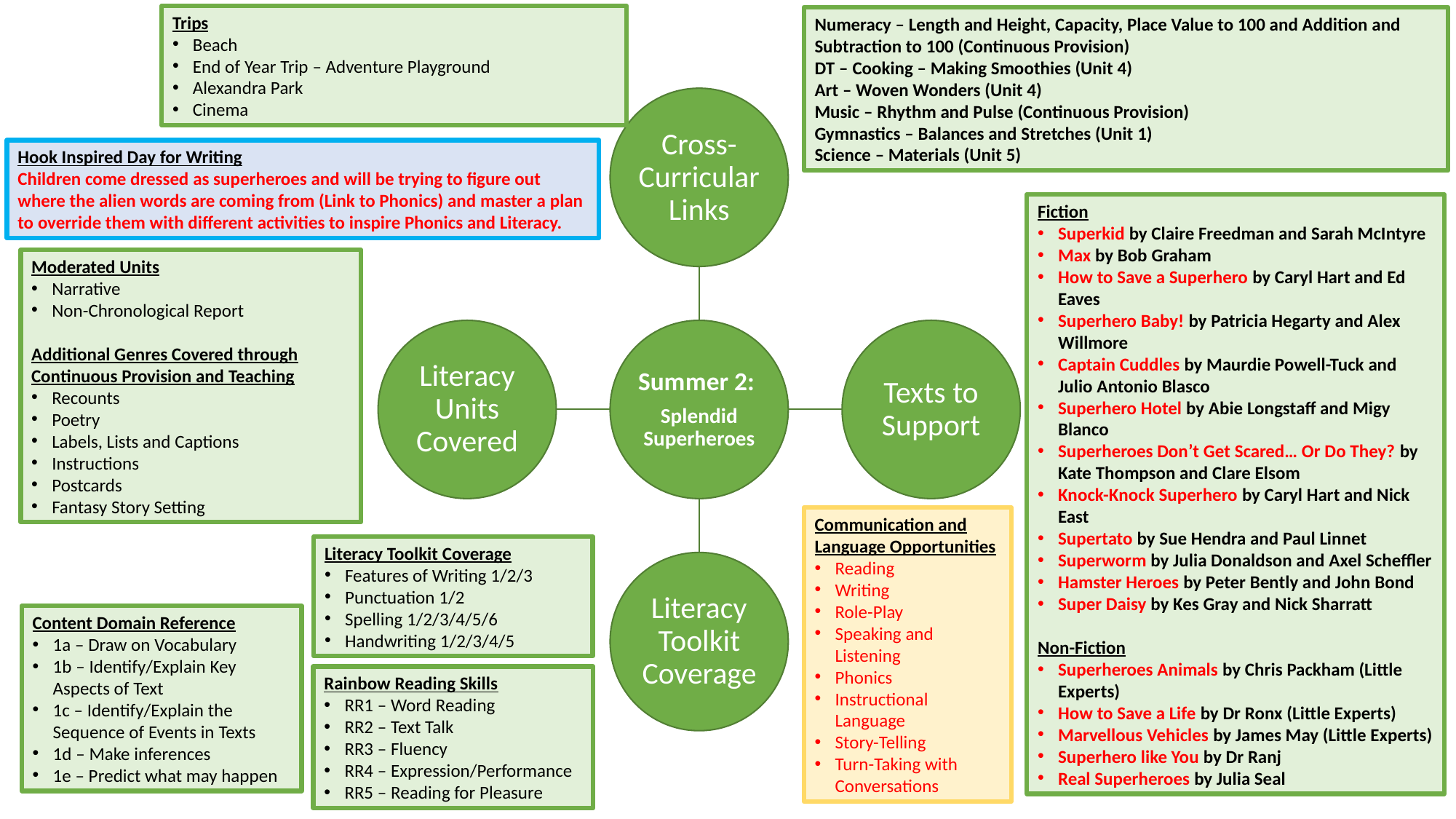

Trips
Beach
End of Year Trip – Adventure Playground
Alexandra Park
Cinema
Numeracy – Length and Height, Capacity, Place Value to 100 and Addition and Subtraction to 100 (Continuous Provision)
DT – Cooking – Making Smoothies (Unit 4)
Art – Woven Wonders (Unit 4)
Music – Rhythm and Pulse (Continuous Provision)
Gymnastics – Balances and Stretches (Unit 1)
Science – Materials (Unit 5)
Cross-Curricular Links

Literacy Units Covered
Summer 2:
Splendid Superheroes
Texts to Support

Literacy Toolkit Coverage
Hook Inspired Day for Writing
Children come dressed as superheroes and will be trying to figure out where the alien words are coming from (Link to Phonics) and master a plan to override them with different activities to inspire Phonics and Literacy.
Fiction
Superkid by Claire Freedman and Sarah McIntyre
Max by Bob Graham
How to Save a Superhero by Caryl Hart and Ed Eaves
Superhero Baby! by Patricia Hegarty and Alex Willmore
Captain Cuddles by Maurdie Powell-Tuck and Julio Antonio Blasco
Superhero Hotel by Abie Longstaff and Migy Blanco
Superheroes Don’t Get Scared… Or Do They? by Kate Thompson and Clare Elsom
Knock-Knock Superhero by Caryl Hart and Nick East
Supertato by Sue Hendra and Paul Linnet
Superworm by Julia Donaldson and Axel Scheffler
Hamster Heroes by Peter Bently and John Bond
Super Daisy by Kes Gray and Nick Sharratt

Non-Fiction
Superheroes Animals by Chris Packham (Little Experts)
How to Save a Life by Dr Ronx (Little Experts)
Marvellous Vehicles by James May (Little Experts)
Superhero like You by Dr Ranj
Real Superheroes by Julia Seal
Moderated Units
Narrative
Non-Chronological Report

Additional Genres Covered through Continuous Provision and Teaching
Recounts
Poetry
Labels, Lists and Captions
Instructions
Postcards
Fantasy Story Setting
Communication and Language Opportunities
Reading
Writing
Role-Play
Speaking and Listening
Phonics
Instructional Language
Story-Telling
Turn-Taking with Conversations
Literacy Toolkit Coverage
Features of Writing 1/2/3
Punctuation 1/2
Spelling 1/2/3/4/5/6
Handwriting 1/2/3/4/5
Content Domain Reference
1a – Draw on Vocabulary
1b – Identify/Explain Key Aspects of Text
1c – Identify/Explain the Sequence of Events in Texts
1d – Make inferences
1e – Predict what may happen
Rainbow Reading Skills
RR1 – Word Reading
RR2 – Text Talk
RR3 – Fluency
RR4 – Expression/Performance
RR5 – Reading for Pleasure